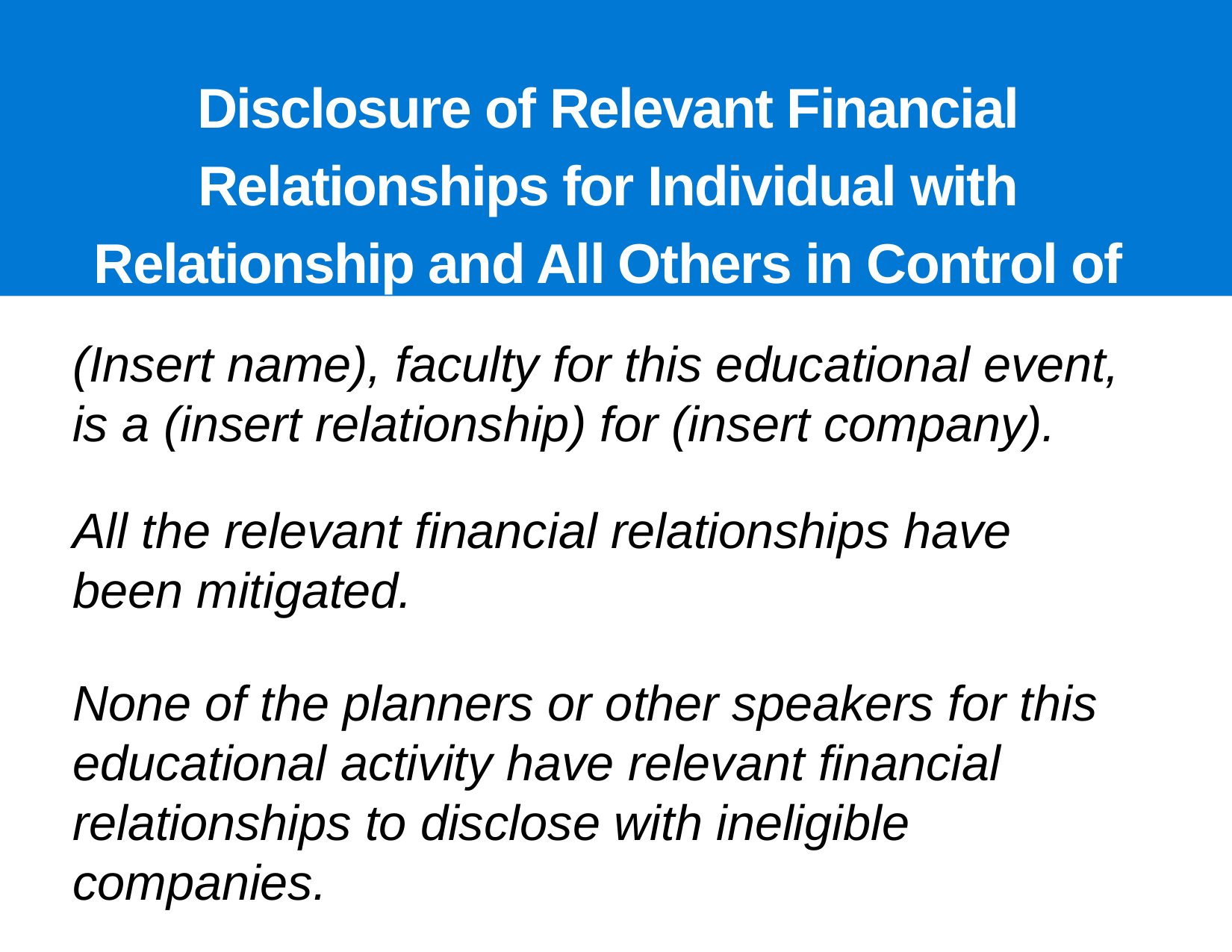

Disclosure of Relevant Financial Relationships for Individual with Relationship and All Others in Control of Content
(Insert name), faculty for this educational event, is a (insert relationship) for (insert company).
All the relevant financial relationships have been mitigated.
None of the planners or other speakers for this educational activity have relevant financial relationships to disclose with ineligible companies.